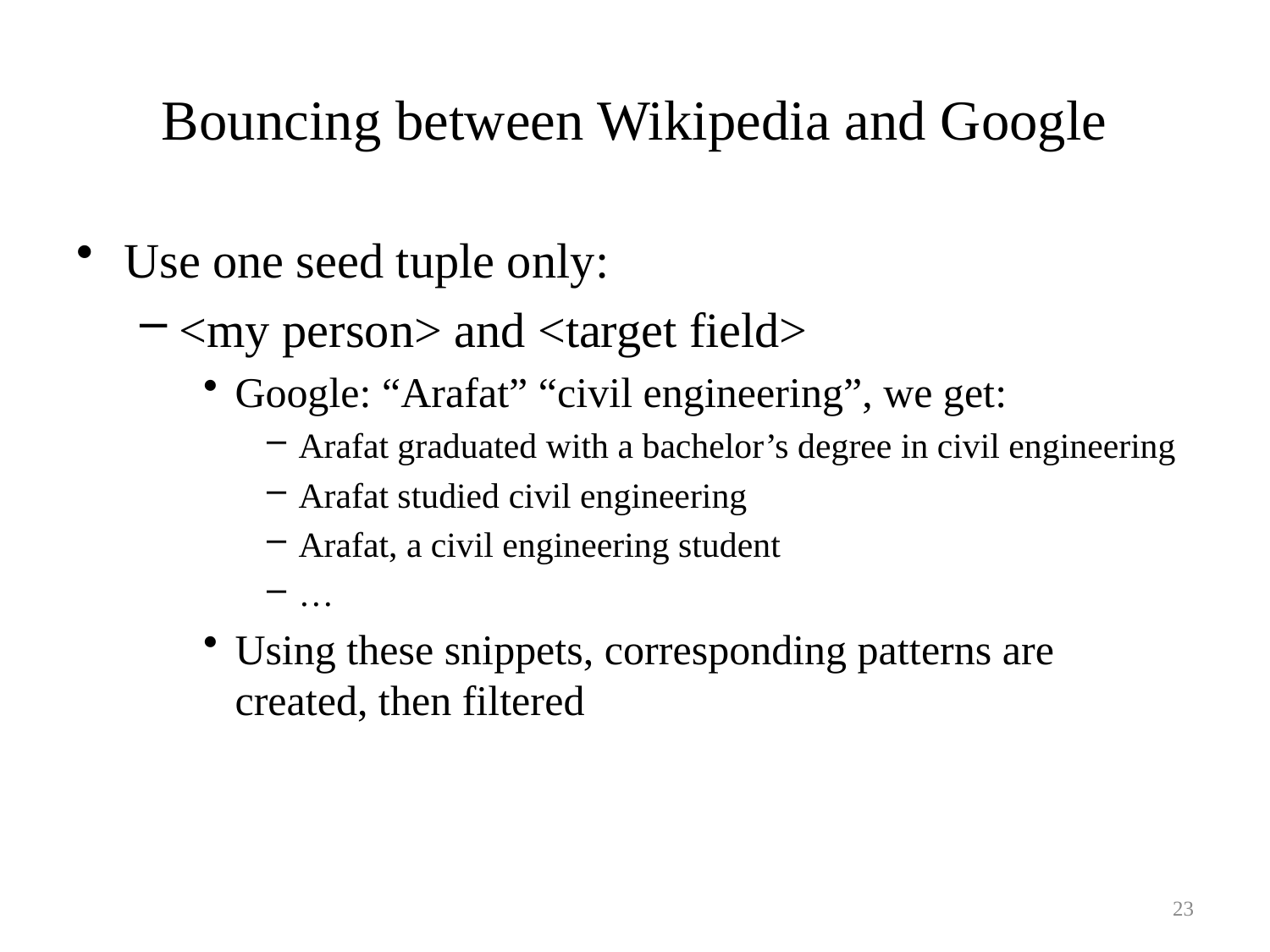

Bouncing between Wikipedia and Google
Use one seed tuple only:
<my person> and <target field>
Google: “Arafat” “civil engineering”, we get:
Arafat graduated with a bachelor’s degree in civil engineering
Arafat studied civil engineering
Arafat, a civil engineering student
…
Using these snippets, corresponding patterns are created, then filtered

23